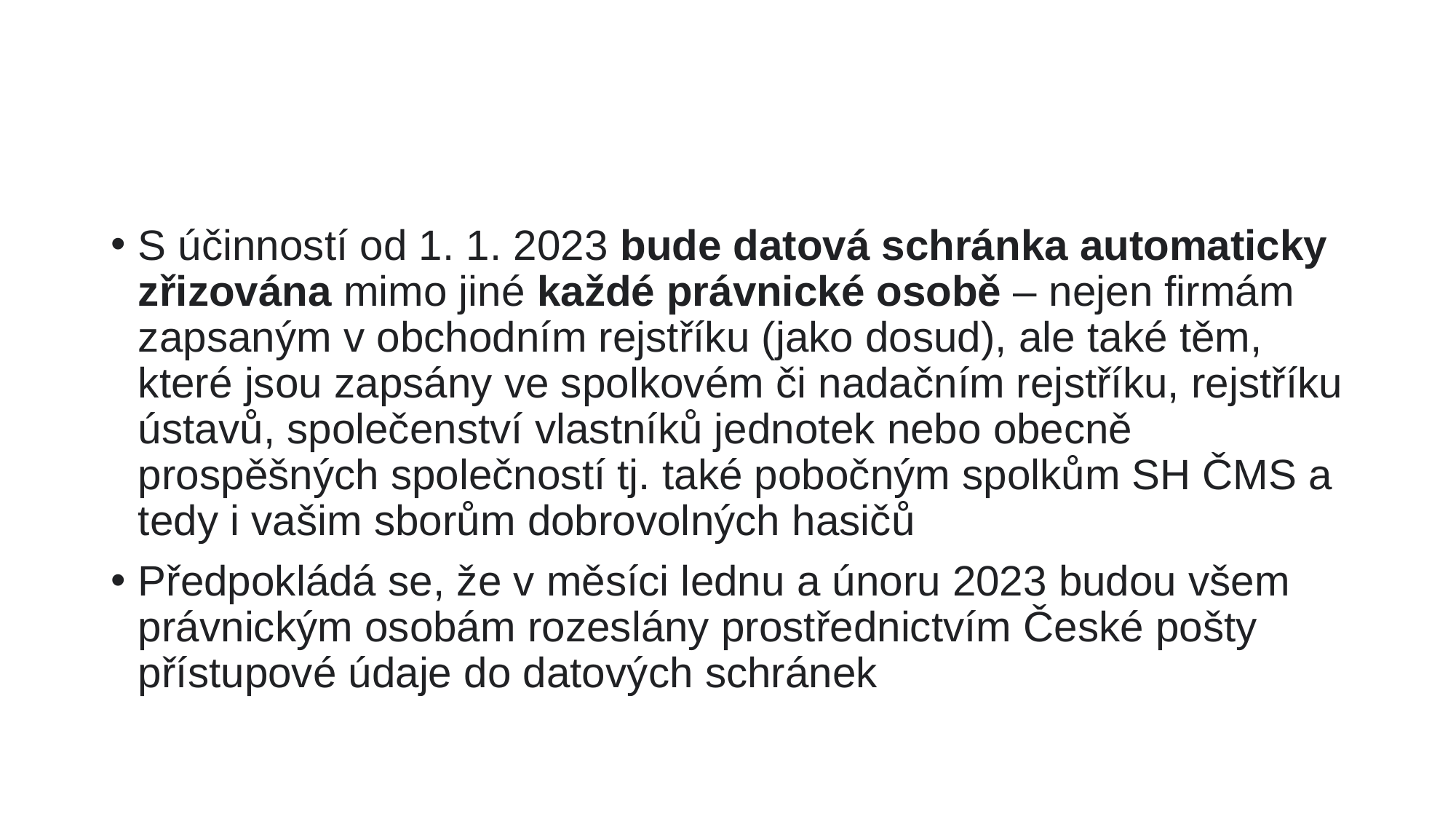

#
S účinností od 1. 1. 2023 bude datová schránka automaticky zřizována mimo jiné každé právnické osobě – nejen firmám zapsaným v obchodním rejstříku (jako dosud), ale také těm, které jsou zapsány ve spolkovém či nadačním rejstříku, rejstříku ústavů, společenství vlastníků jednotek nebo obecně prospěšných společností tj. také pobočným spolkům SH ČMS a tedy i vašim sborům dobrovolných hasičů
Předpokládá se, že v měsíci lednu a únoru 2023 budou všem právnickým osobám rozeslány prostřednictvím České pošty přístupové údaje do datových schránek